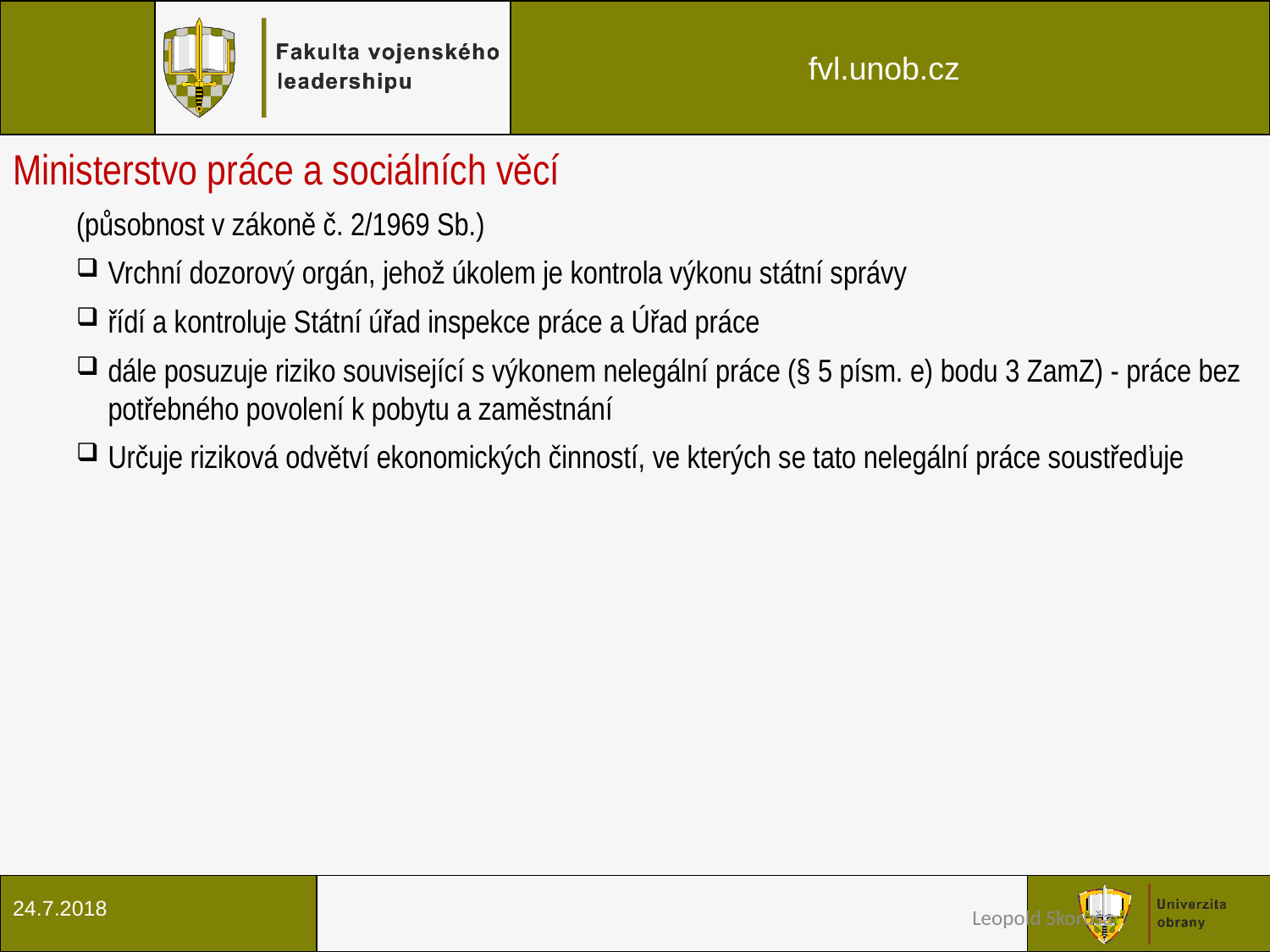

Ministerstvo práce a sociálních věcí
(působnost v zákoně č. 2/1969 Sb.)
Vrchní dozorový orgán, jehož úkolem je kontrola výkonu státní správy
řídí a kontroluje Státní úřad inspekce práce a Úřad práce
dále posuzuje riziko související s výkonem nelegální práce (§ 5 písm. e) bodu 3 ZamZ) - práce bez potřebného povolení k pobytu a zaměstnání
Určuje riziková odvětví ekonomických činností, ve kterých se tato nelegální práce soustřeďuje

24.7.2018
Leopold Skoruša